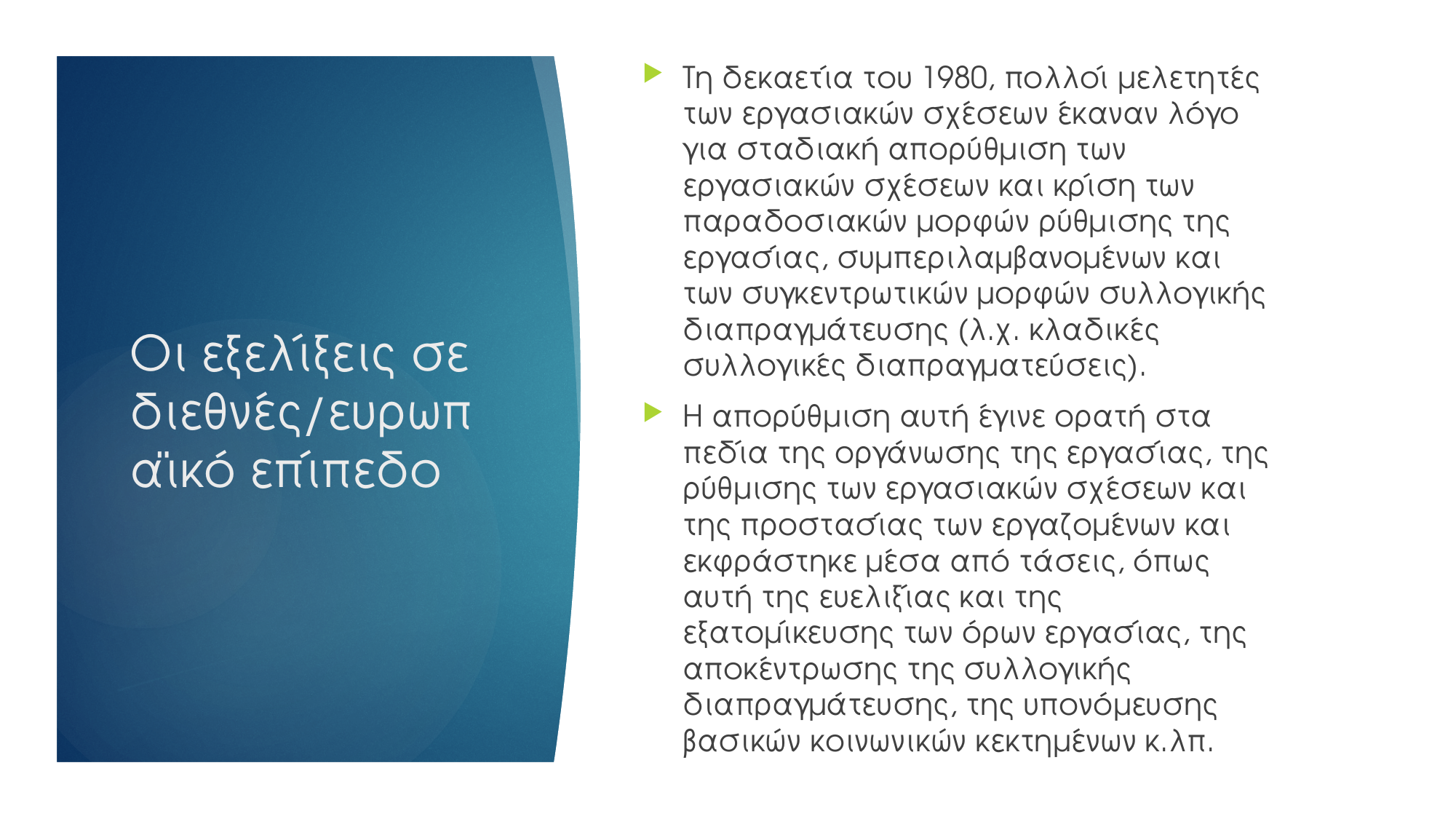

Τη δεκαετία του 1980, πολλοί μελετητές των εργασιακών σχέσεων έκαναν λόγο για σταδιακή απορύθμιση των εργασιακών σχέσεων και κρίση των παραδοσιακών μορφών ρύθμισης της εργασίας, συμπεριλαμβανομένων και των συγκεντρωτικών μορφών συλλογικής διαπραγμάτευσης (λ.χ. κλαδικές συλλογικές διαπραγματεύσεις).
Η απορύθμιση αυτή έγινε ορατή στα πεδία της οργάνωσης της εργασίας, της ρύθμισης των εργασιακών σχέσεων και της προστασίας των εργαζομένων και εκφράστηκε μέσα από τάσεις, όπως αυτή της ευελιξίας και της εξατομίκευσης των όρων εργασίας, της αποκέντρωσης της συλλογικής διαπραγμάτευσης, της υπονόμευσης βασικών κοινωνικών κεκτημένων κ.λπ.
# Οι εξελίξεις σε διεθνές/ευρωπαϊκό επίπεδο